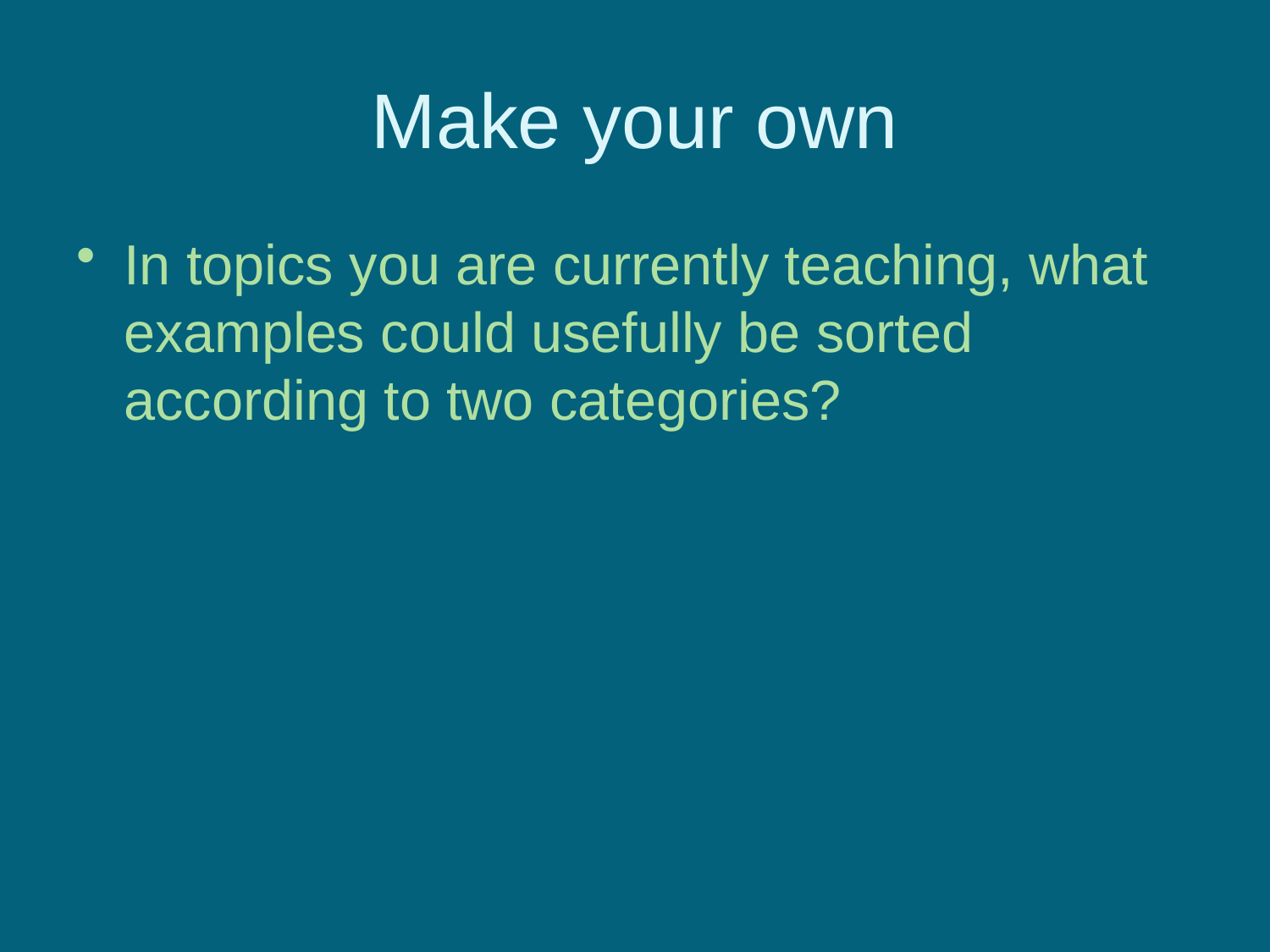

# Make your own
In topics you are currently teaching, what examples could usefully be sorted according to two categories?